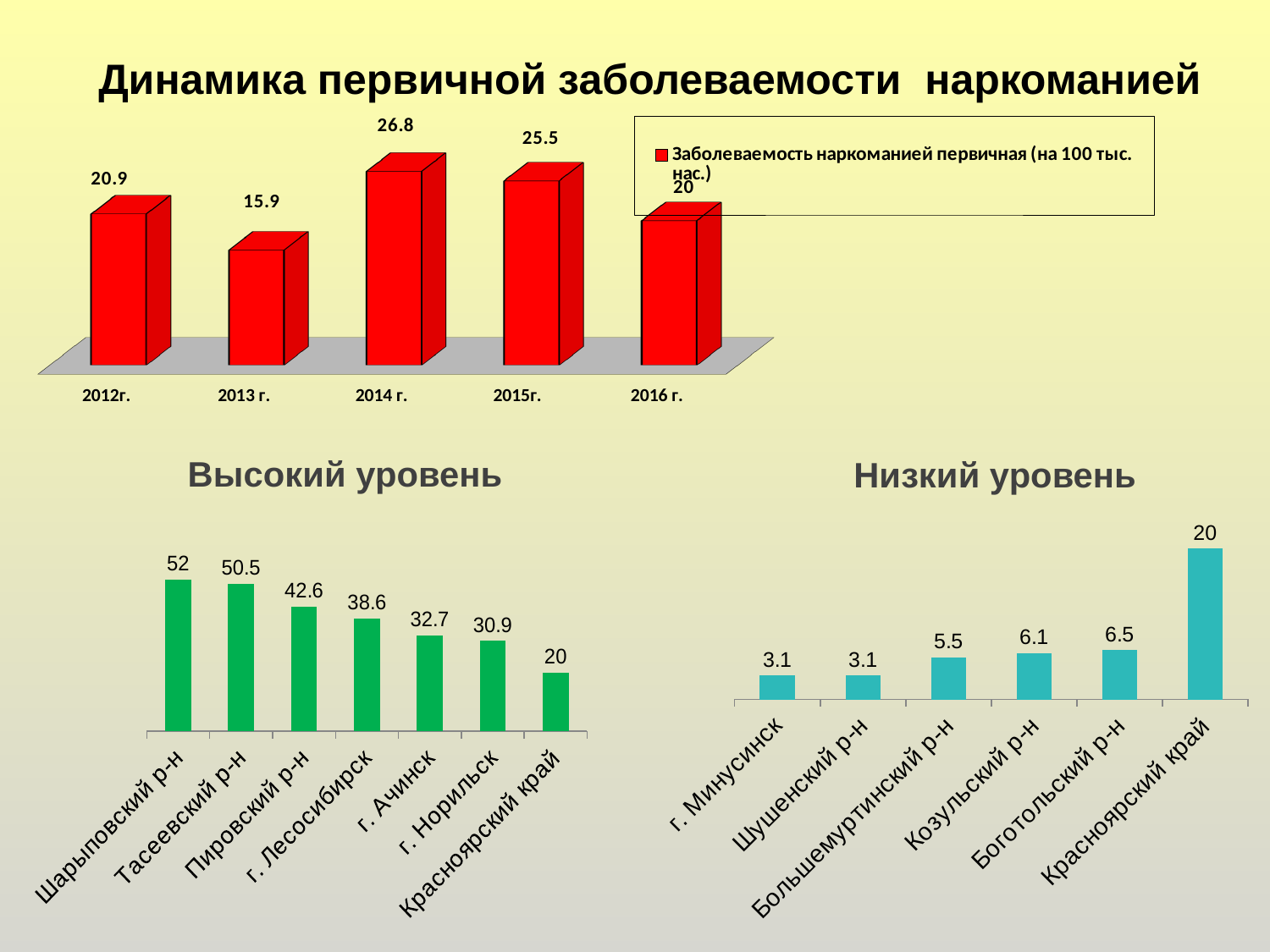

Динамика первичной заболеваемости  наркоманией

[unsupported chart]

Высокий уровень
Низкий уровень

### Chart

| Category | Столбец1 |
|---|---|
| г. Минусинск | 3.1 |
| Шушенский р-н | 3.1 |
| Большемуртинский р-н | 5.5 |
| Козульский р-н | 6.1 |
| Боготольский р-н | 6.5 |
| Красноярский край | 20.0 |

### Chart

| Category | Ряд 1 |
|---|---|
| Шарыповский р-н | 52.0 |
| Тасеевский р-н | 50.5 |
| Пировский р-н | 42.6 |
| г. Лесосибирск | 38.6 |
| г. Ачинск | 32.7 |
| г. Норильск | 30.9 |
| Красноярский край | 20.0 |